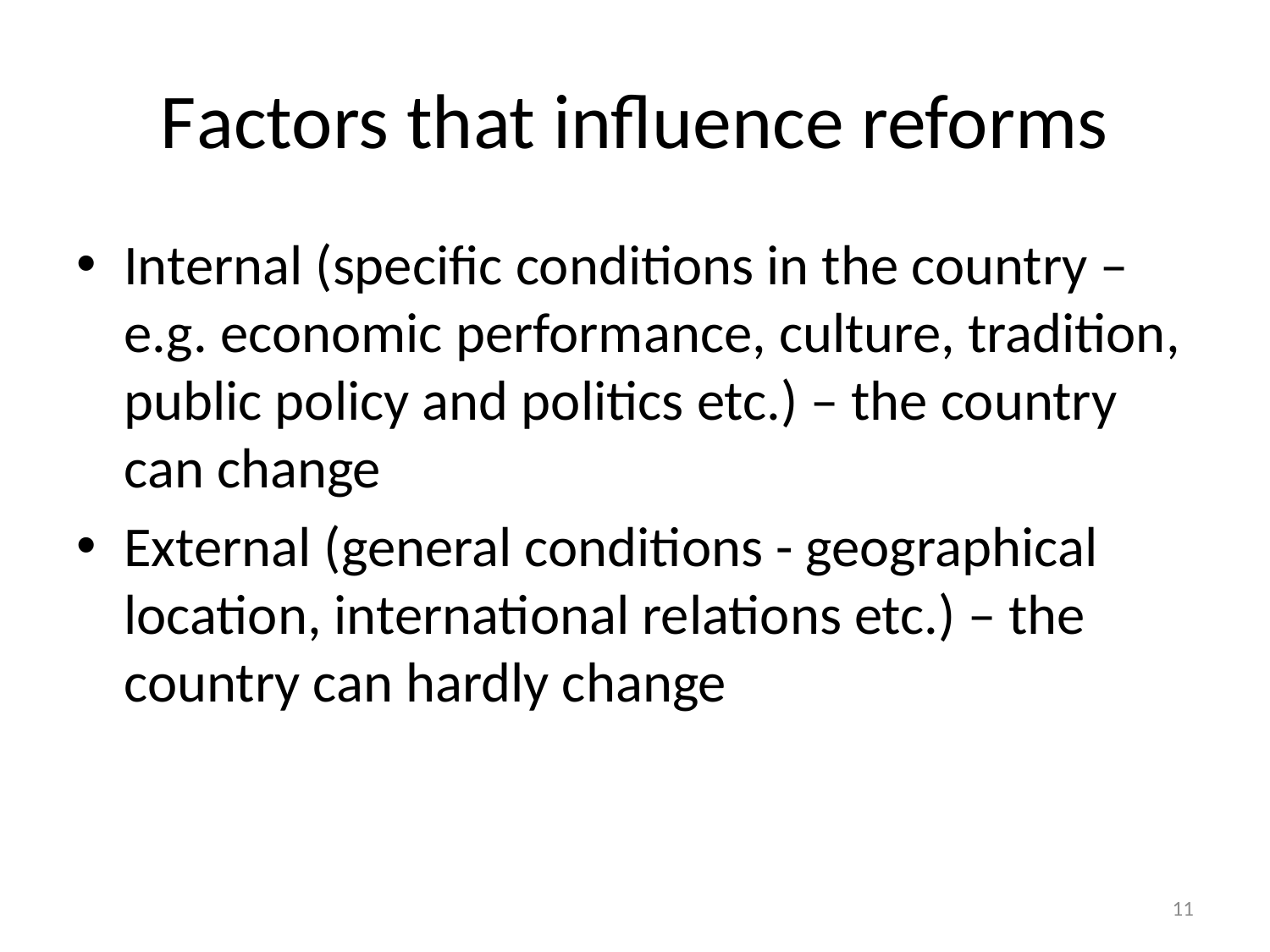

# Factors that influence reforms
Internal (specific conditions in the country – e.g. economic performance, culture, tradition, public policy and politics etc.) – the country can change
External (general conditions - geographical location, international relations etc.) – the country can hardly change
11